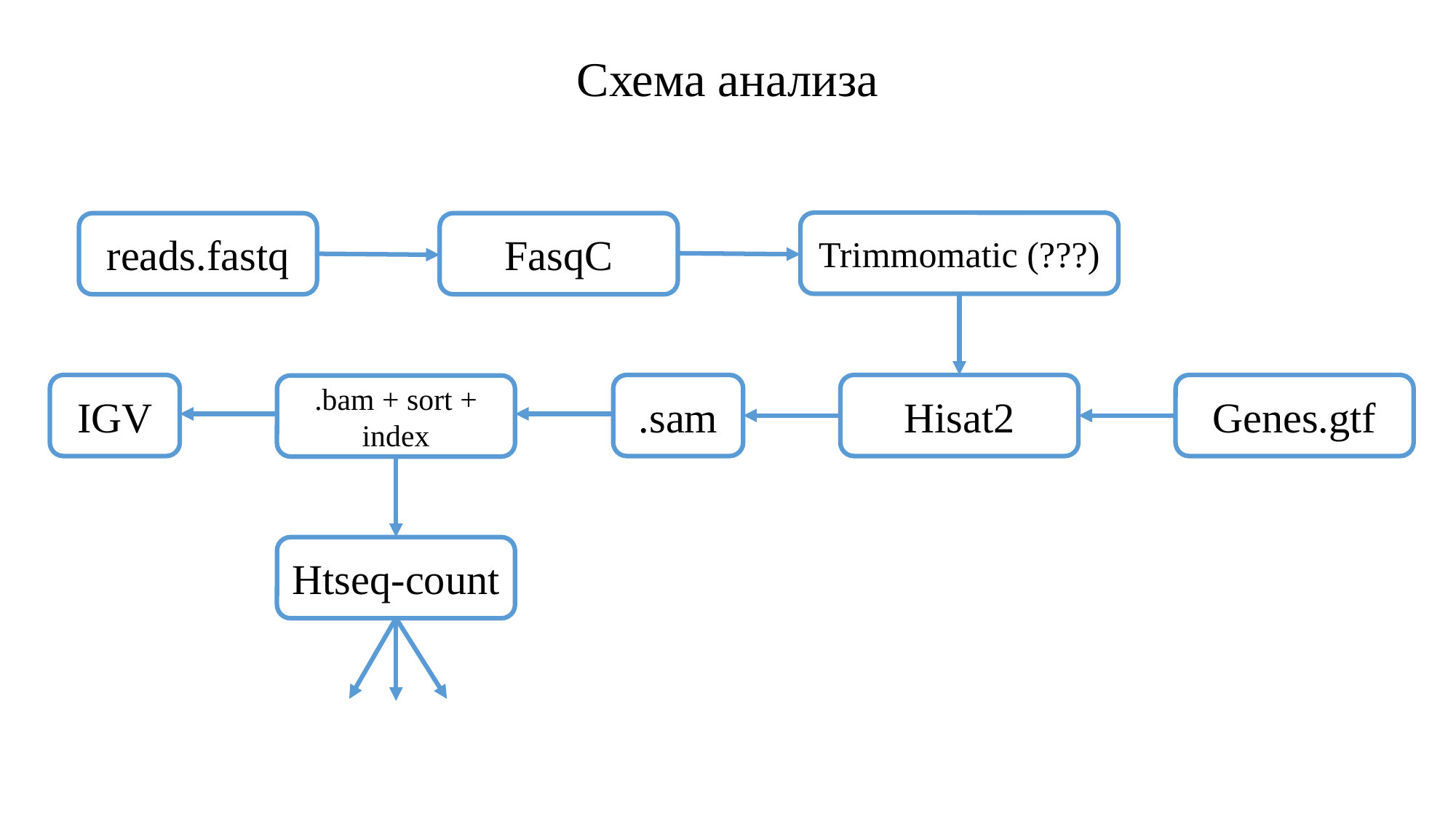

Схема анализа
Trimmomatic (???)
FasqC
reads.fastq
IGV
.sam
Genes.gtf
Hisat2
.bam + sort + index
Htseq-count